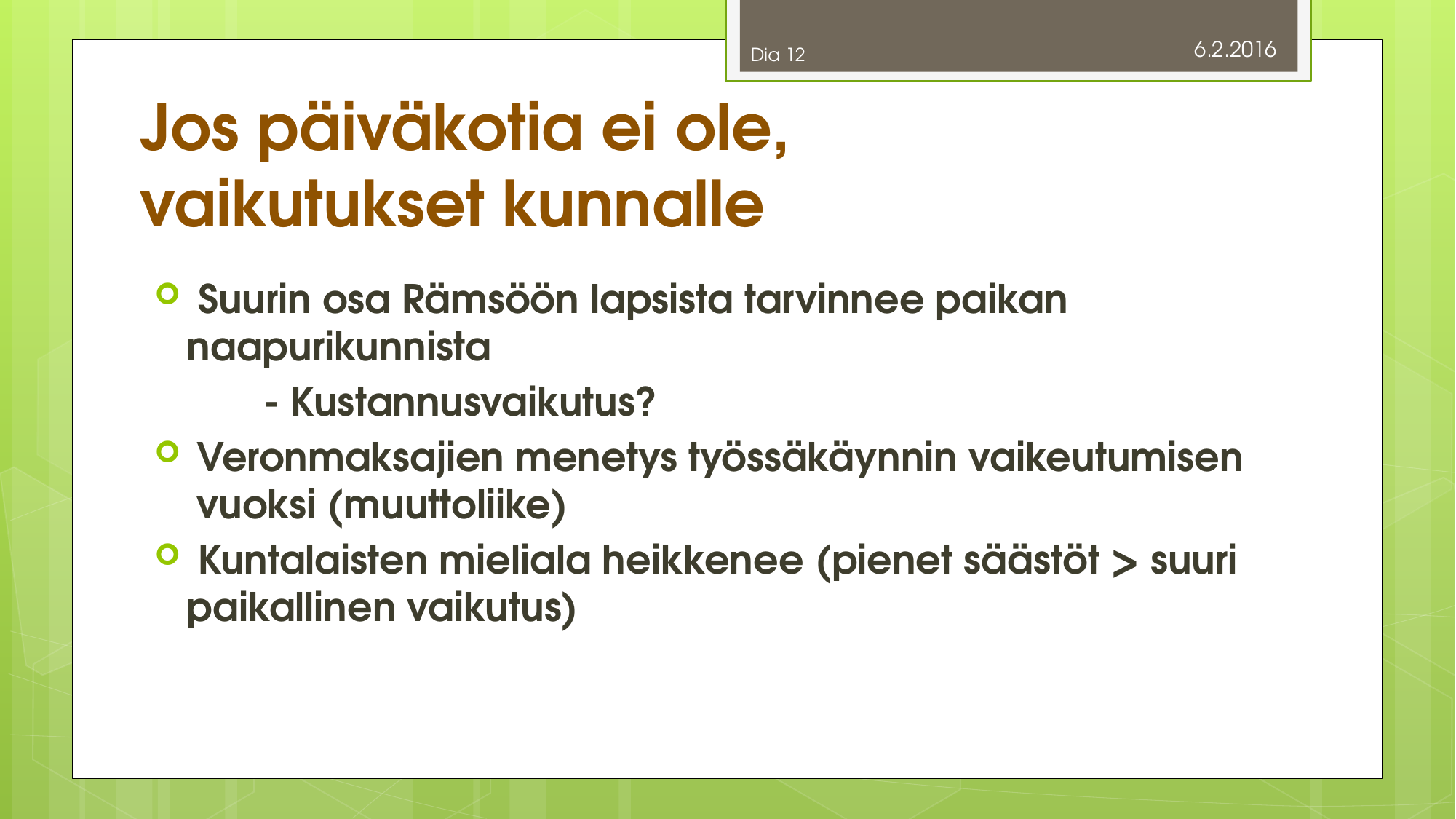

Dia 12
6.2.2016
# Jos päiväkotia ei ole, vaikutukset kunnalle
 Suurin osa Rämsöön lapsista tarvinnee paikan 	naapurikunnista
	- Kustannusvaikutus?
Veronmaksajien menetys työssäkäynnin vaikeutumisen 	vuoksi (muuttoliike)
 Kuntalaisten mieliala heikkenee (pienet säästöt > suuri  	paikallinen vaikutus)